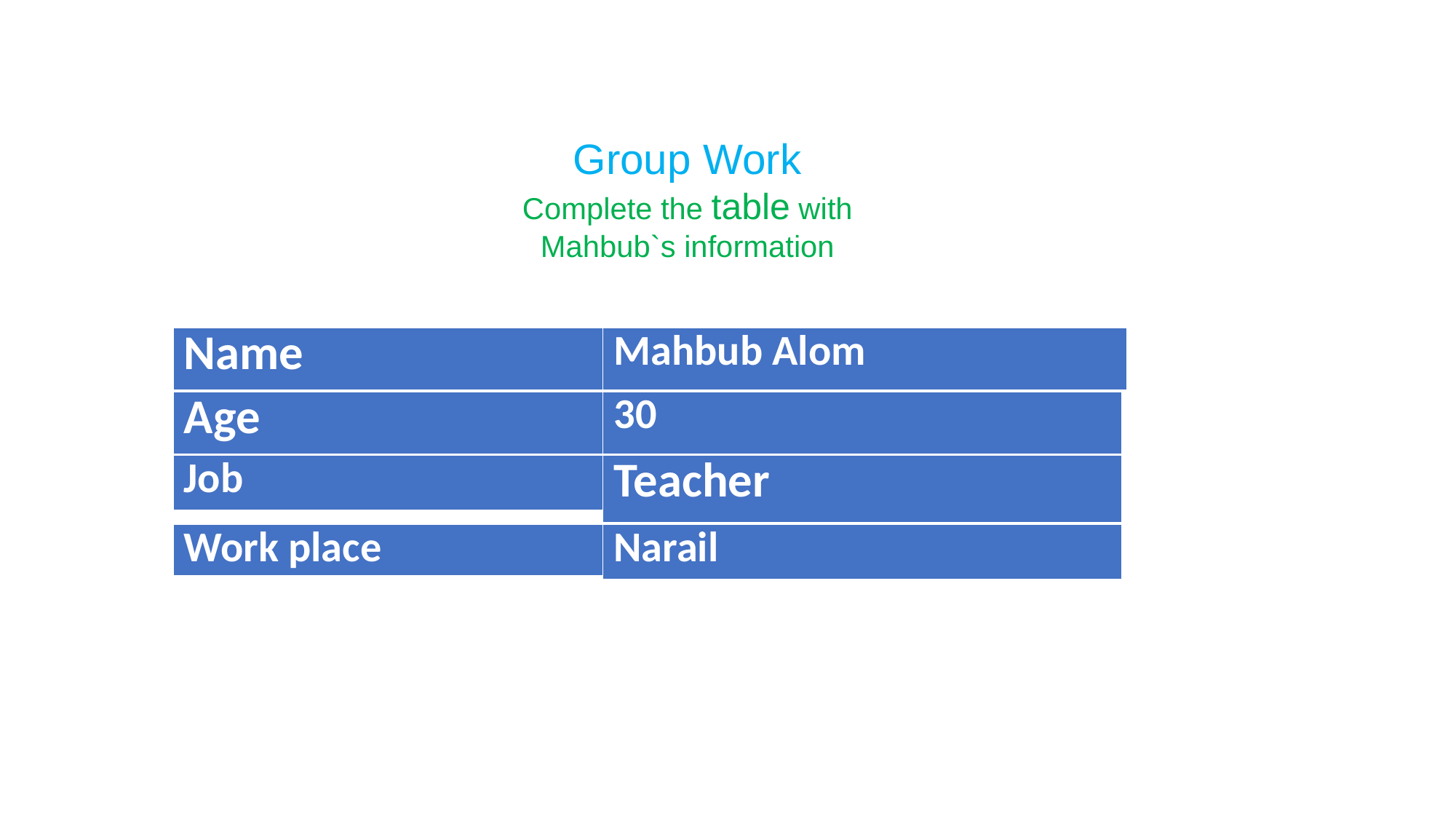

Group Work
Complete the table with Mahbub`s information
| Mahbub Alom |
| --- |
| Name |
| --- |
| 30 |
| --- |
| Age |
| --- |
| Job |
| --- |
| Teacher |
| --- |
| Narail |
| --- |
| Work place |
| --- |